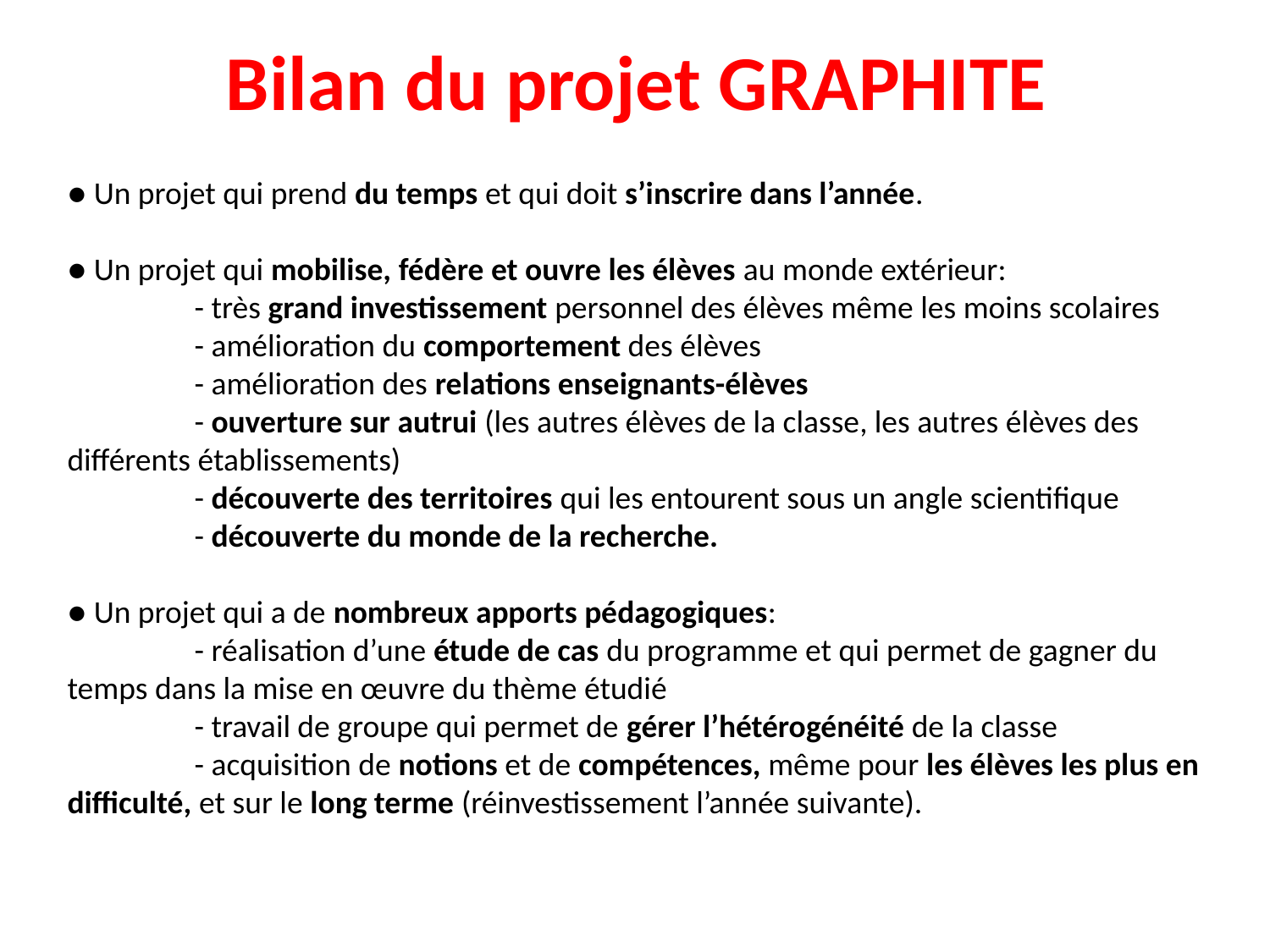

# Bilan du projet GRAPHITE
● Un projet qui prend du temps et qui doit s’inscrire dans l’année.

● Un projet qui mobilise, fédère et ouvre les élèves au monde extérieur:
	- très grand investissement personnel des élèves même les moins scolaires
	- amélioration du comportement des élèves
	- amélioration des relations enseignants-élèves
	- ouverture sur autrui (les autres élèves de la classe, les autres élèves des différents établissements)
	- découverte des territoires qui les entourent sous un angle scientifique
	- découverte du monde de la recherche.

● Un projet qui a de nombreux apports pédagogiques:
	- réalisation d’une étude de cas du programme et qui permet de gagner du temps dans la mise en œuvre du thème étudié
	- travail de groupe qui permet de gérer l’hétérogénéité de la classe
	- acquisition de notions et de compétences, même pour les élèves les plus en difficulté, et sur le long terme (réinvestissement l’année suivante).